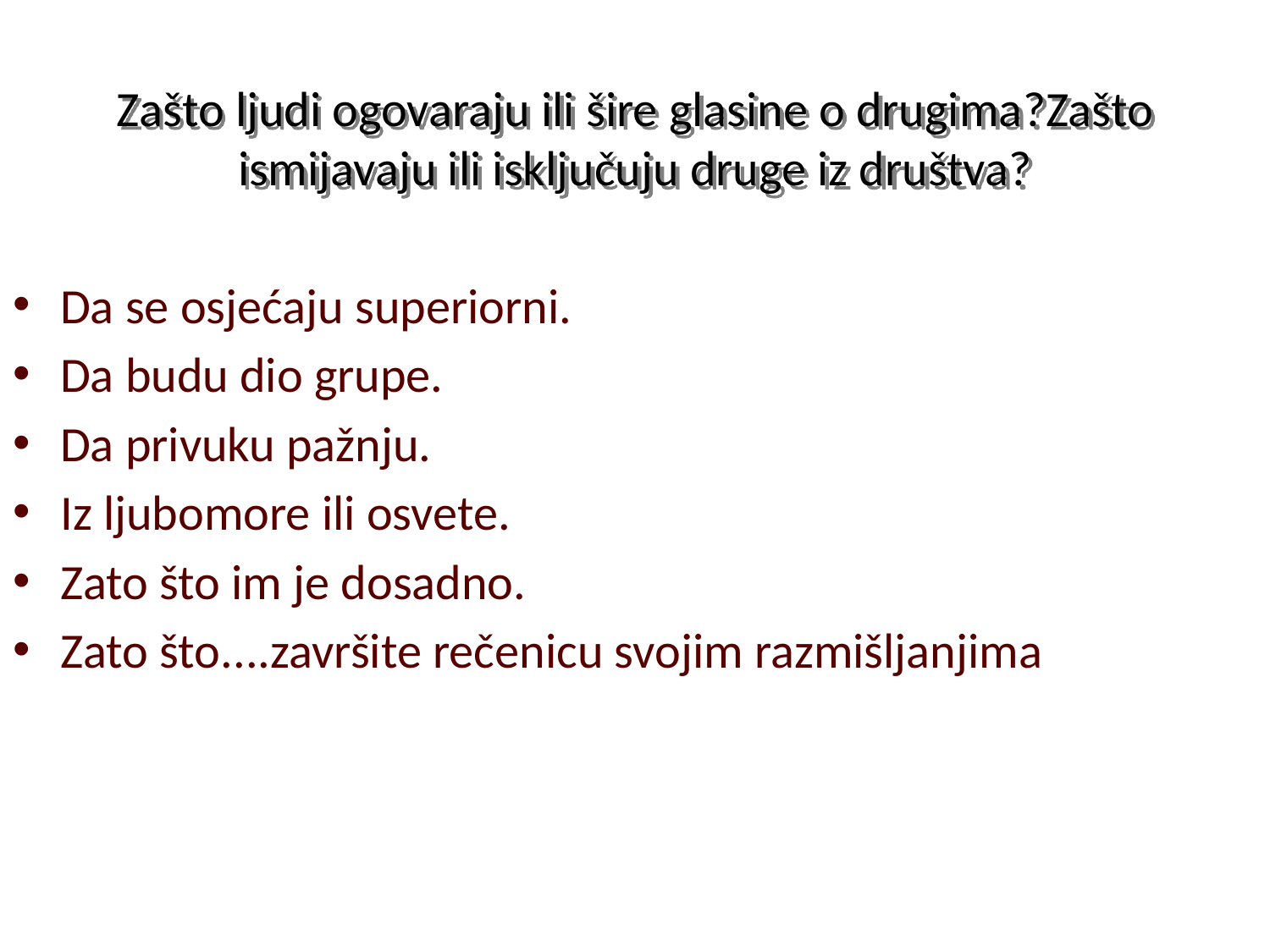

# Zašto ljudi ogovaraju ili šire glasine o drugima?Zašto ismijavaju ili isključuju druge iz društva?
Da se osjećaju superiorni.
Da budu dio grupe.
Da privuku pažnju.
Iz ljubomore ili osvete.
Zato što im je dosadno.
Zato što....završite rečenicu svojim razmišljanjima